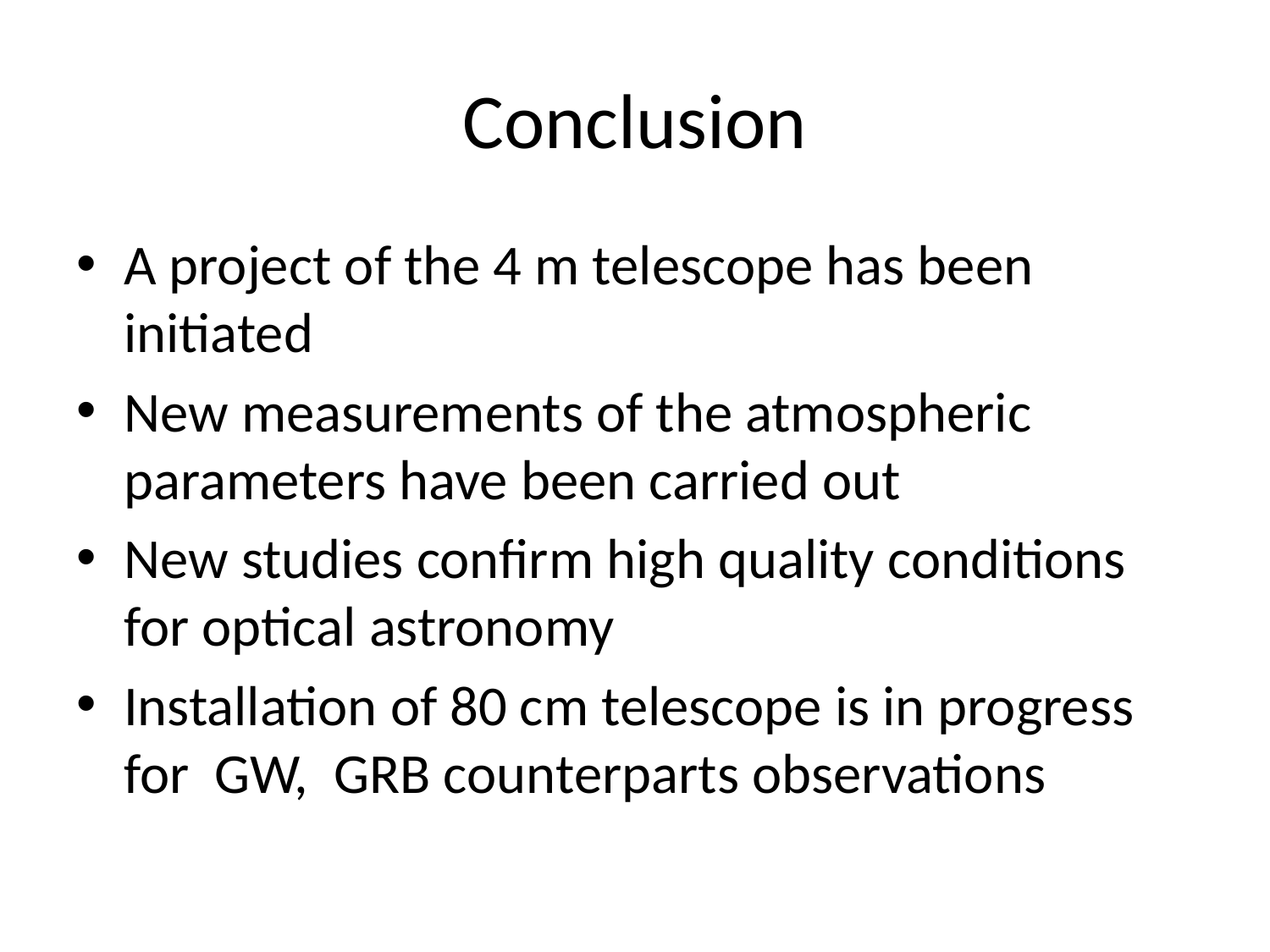

# Conclusion
A project of the 4 m telescope has been initiated
New measurements of the atmospheric parameters have been carried out
New studies confirm high quality conditions for optical astronomy
Installation of 80 cm telescope is in progress for  GW,  GRB counterparts observations